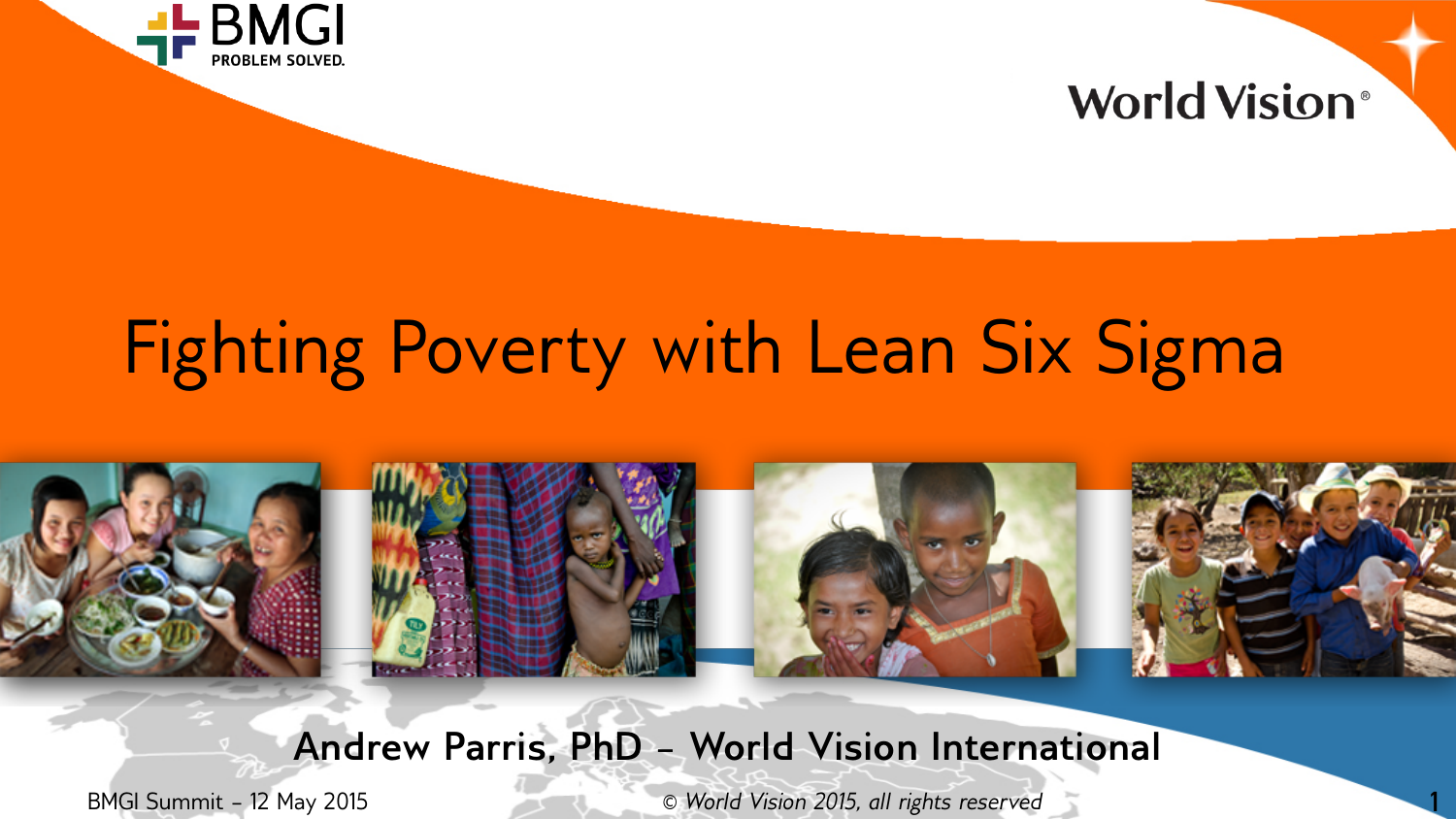

# Fighting Poverty with Lean Six Sigma
Andrew Parris, PhD – World Vision International
BMGI Summit – 12 May 2015
© World Vision 2015, all rights reserved
1